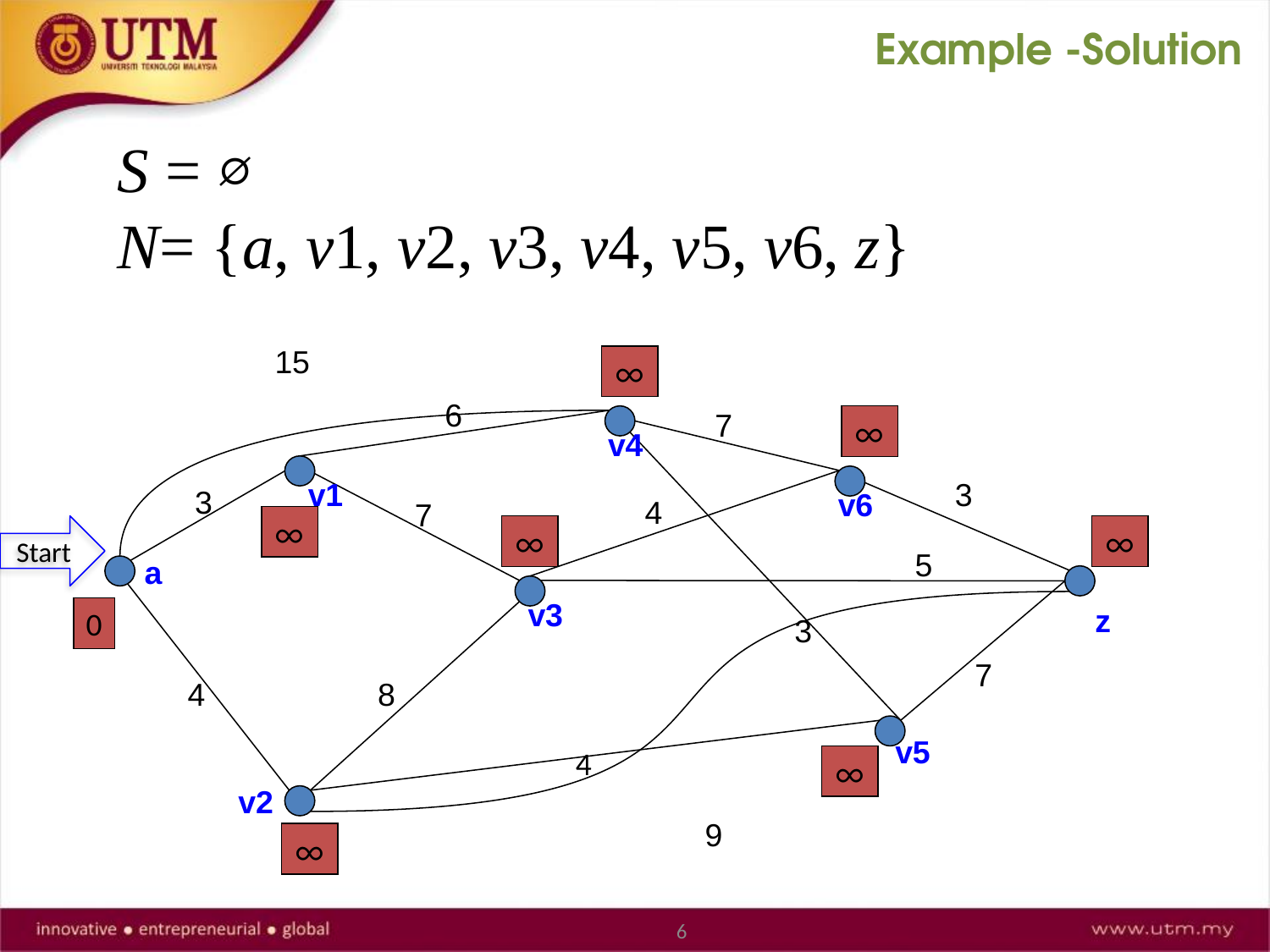

Example -Solution
# S = ∅ N= {a, v1, v2, v3, v4, v5, v6, z}
15
∞
6
7

∞
v4

v1
3
3
v6
4
7
∞
∞
∞
Start
5
a

v3
z
0
3
7
4
8

v5
4
∞
v2

9
∞
6